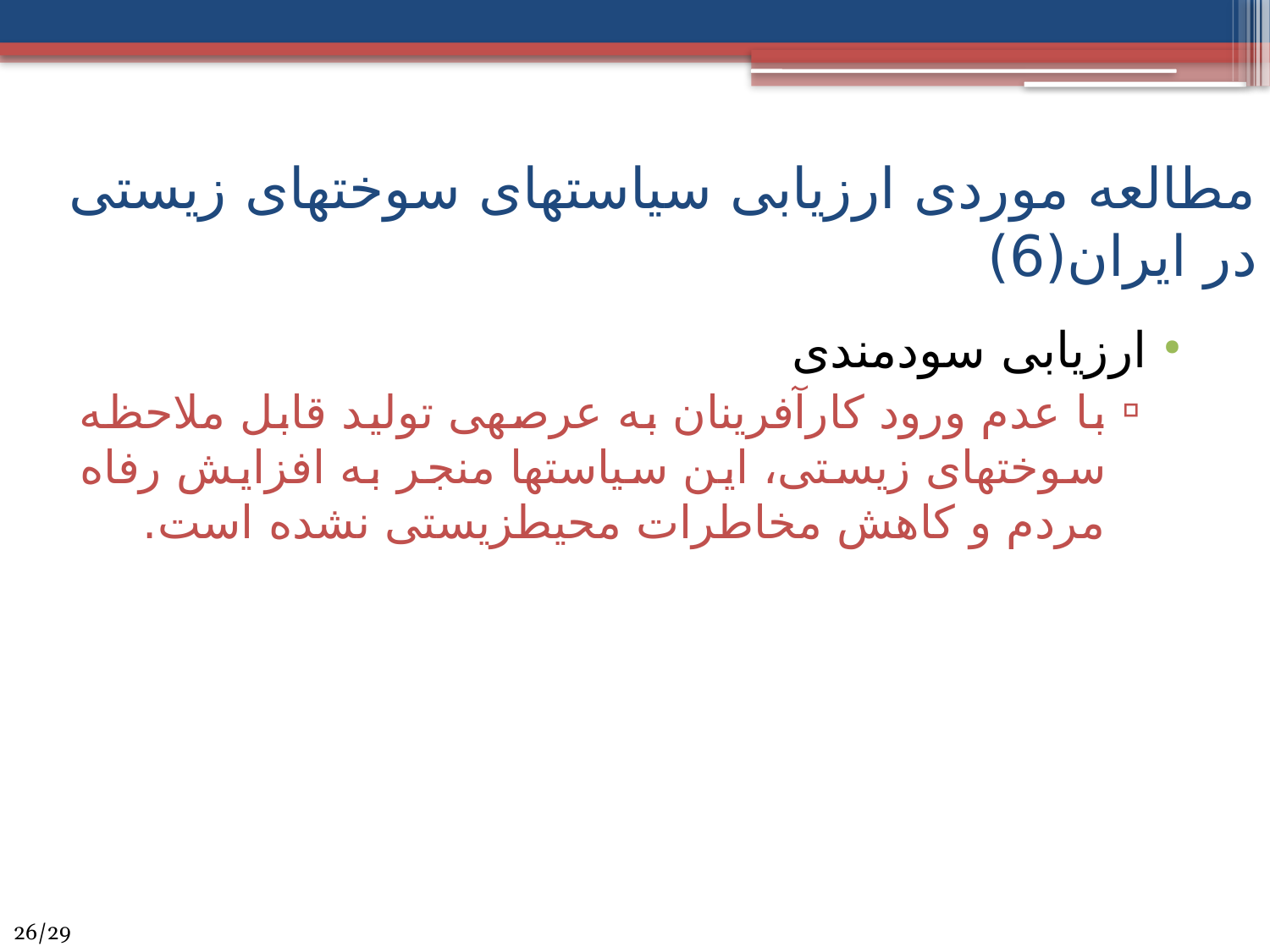

# مطالعه موردی ارزیابی سیاستهای سوختهای زیستی در ایران(6)
ارزیابی سودمندی
با عدم ورود کارآفرینان به عرصه­ی تولید قابل ملاحظه سوختهای زیستی، این سیاستها منجر به افزایش رفاه مردم و کاهش مخاطرات محیط­زیستی نشده است.